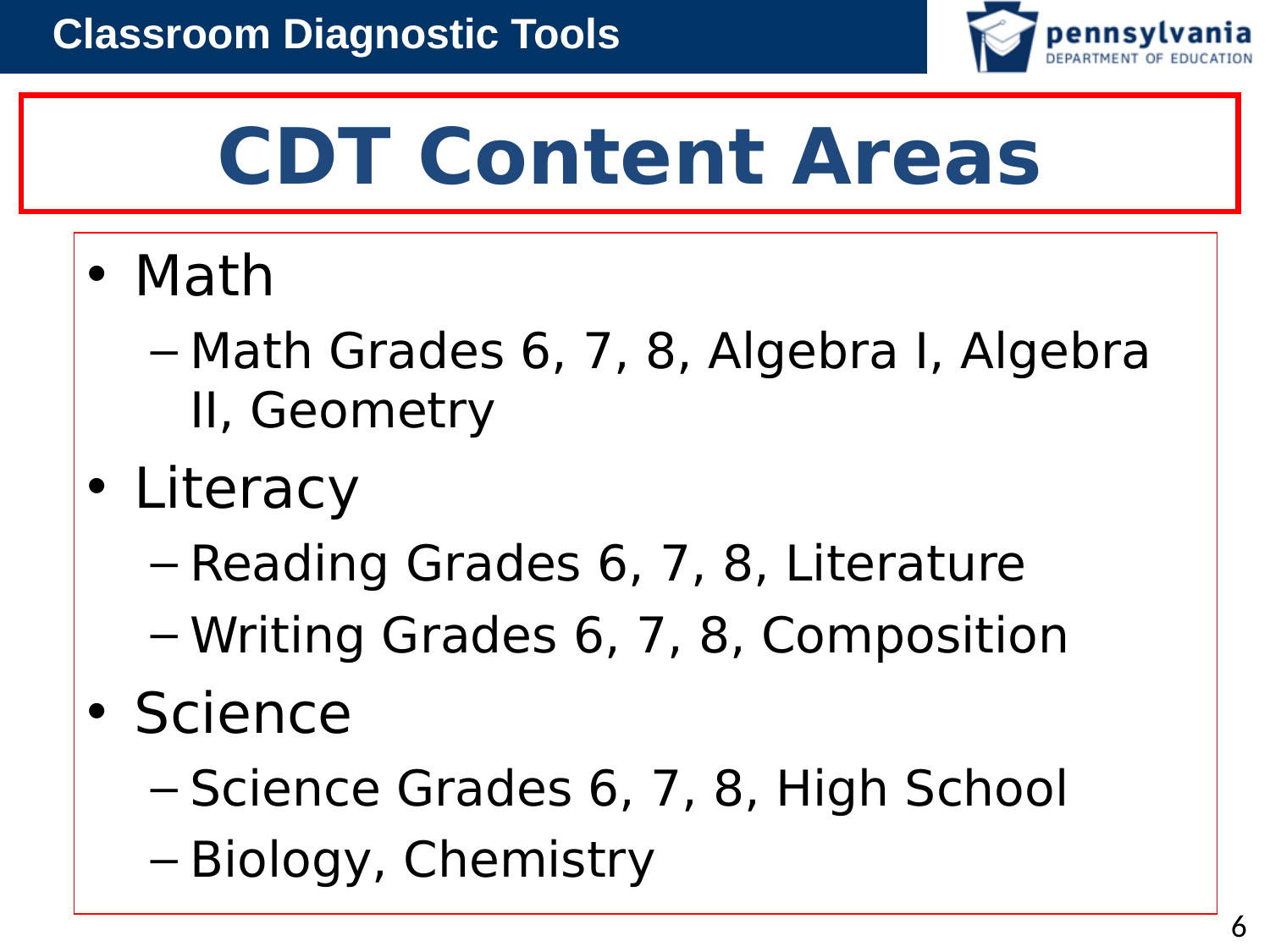

# CDT Content Areas
Math
Math Grades 6, 7, 8, Algebra I, Algebra II, Geometry
Literacy
Reading Grades 6, 7, 8, Literature
Writing Grades 6, 7, 8, Composition
Science
Science Grades 6, 7, 8, High School
Biology, Chemistry
6